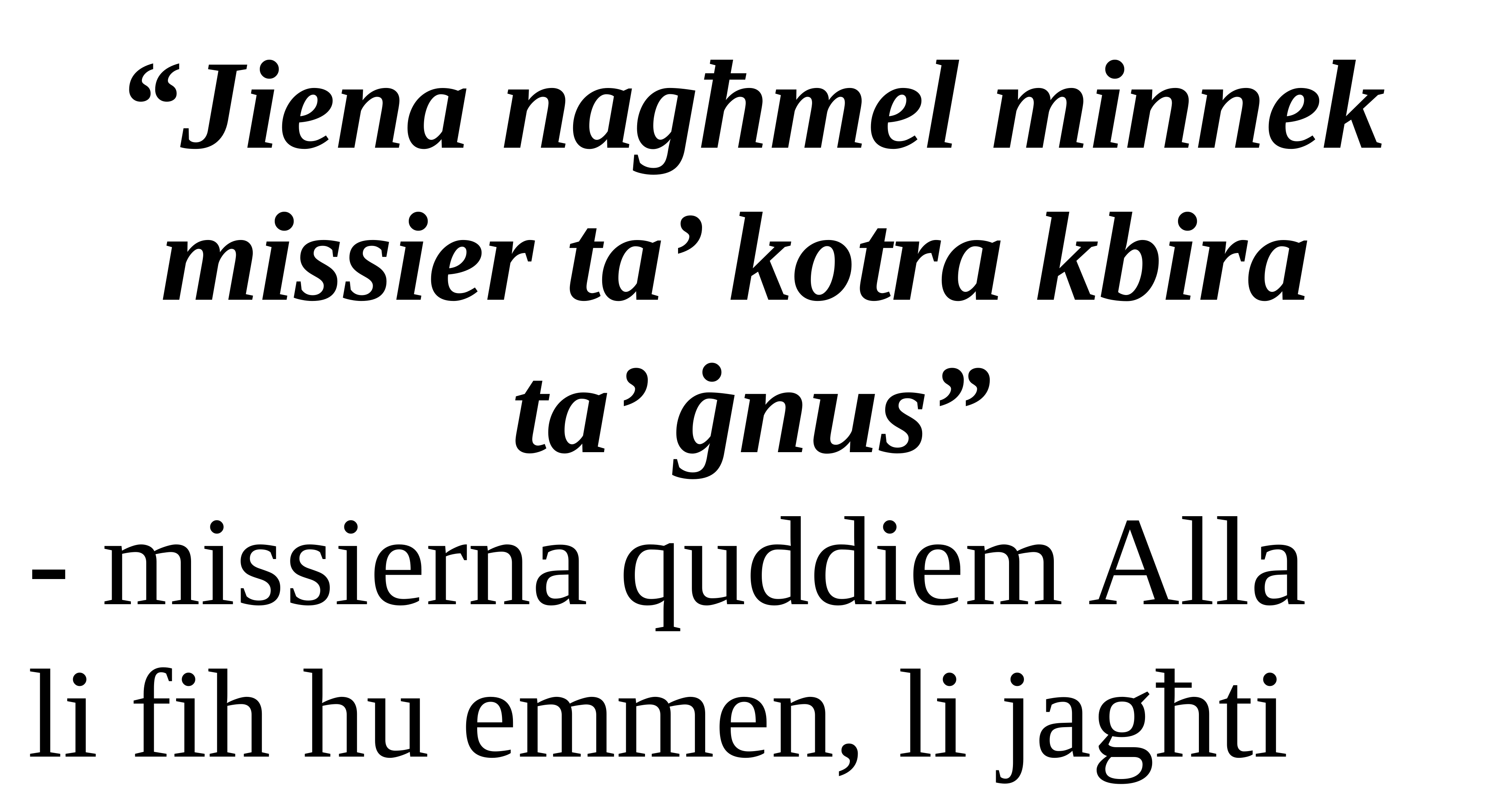

“Jiena nagħmel minnek missier ta’ kotra kbira
ta’ ġnus”
- missierna quddiem Alla
li fih hu emmen, li jagħti